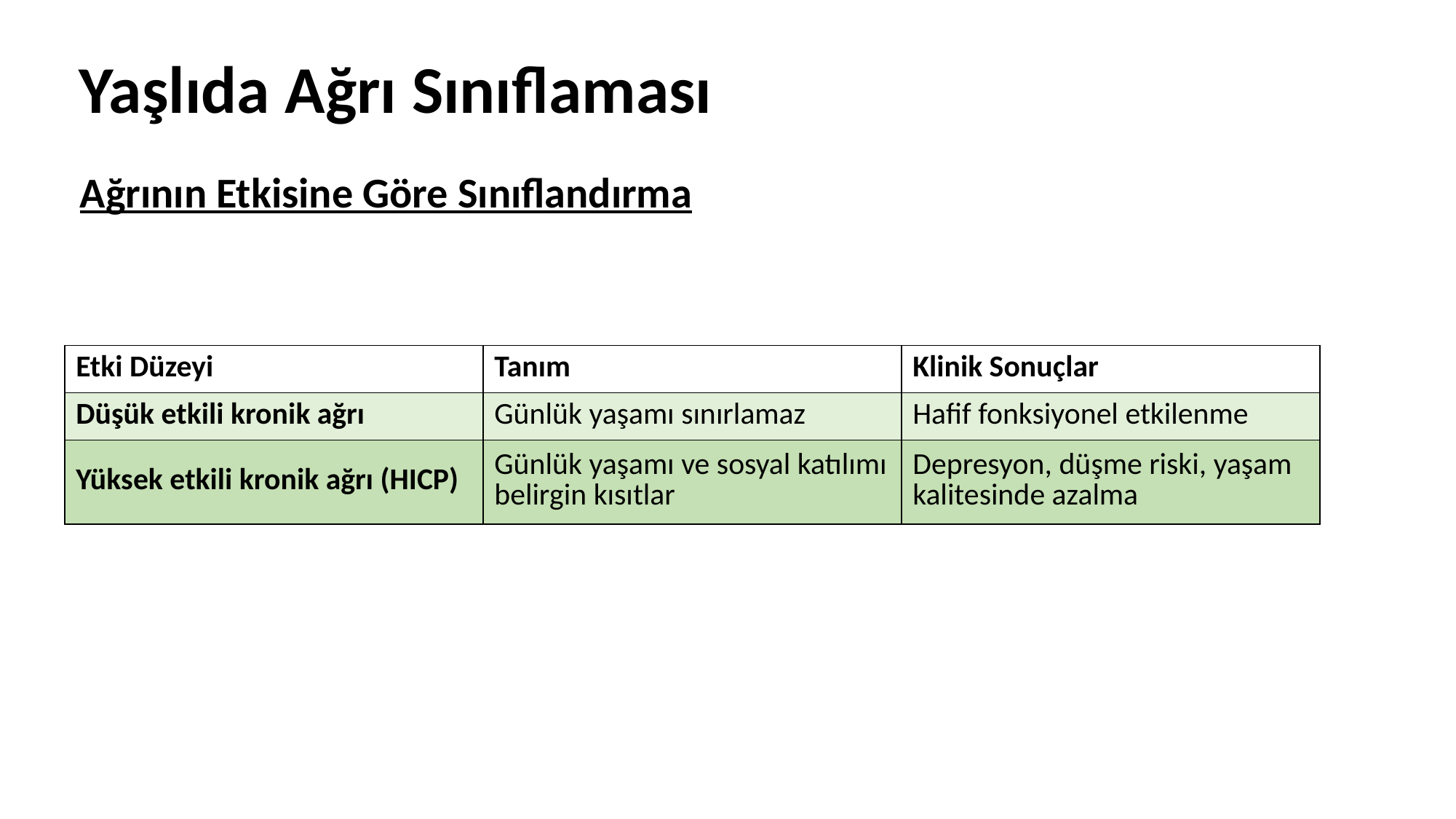

Yaşlıda Ağrı Sınıflaması
Ağrının Etkisine Göre Sınıflandırma
| Etki Düzeyi | Tanım | Klinik Sonuçlar |
| --- | --- | --- |
| Düşük etkili kronik ağrı | Günlük yaşamı sınırlamaz | Hafif fonksiyonel etkilenme |
| Yüksek etkili kronik ağrı (HICP) | Günlük yaşamı ve sosyal katılımı belirgin kısıtlar | Depresyon, düşme riski, yaşam kalitesinde azalma |